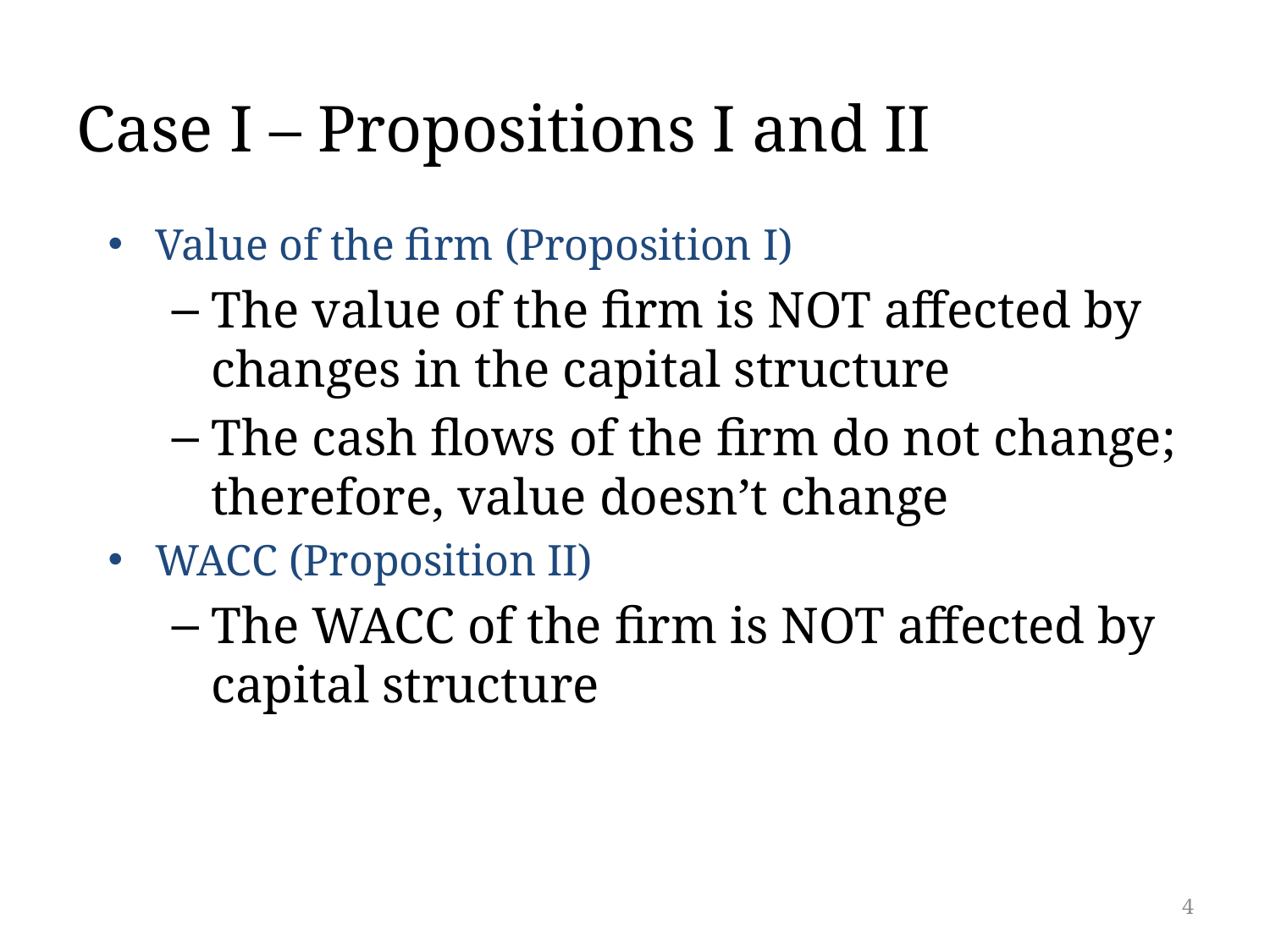

# Case I – Propositions I and II
Value of the firm (Proposition I)
The value of the firm is NOT affected by changes in the capital structure
The cash flows of the firm do not change; therefore, value doesn’t change
WACC (Proposition II)
The WACC of the firm is NOT affected by capital structure
4